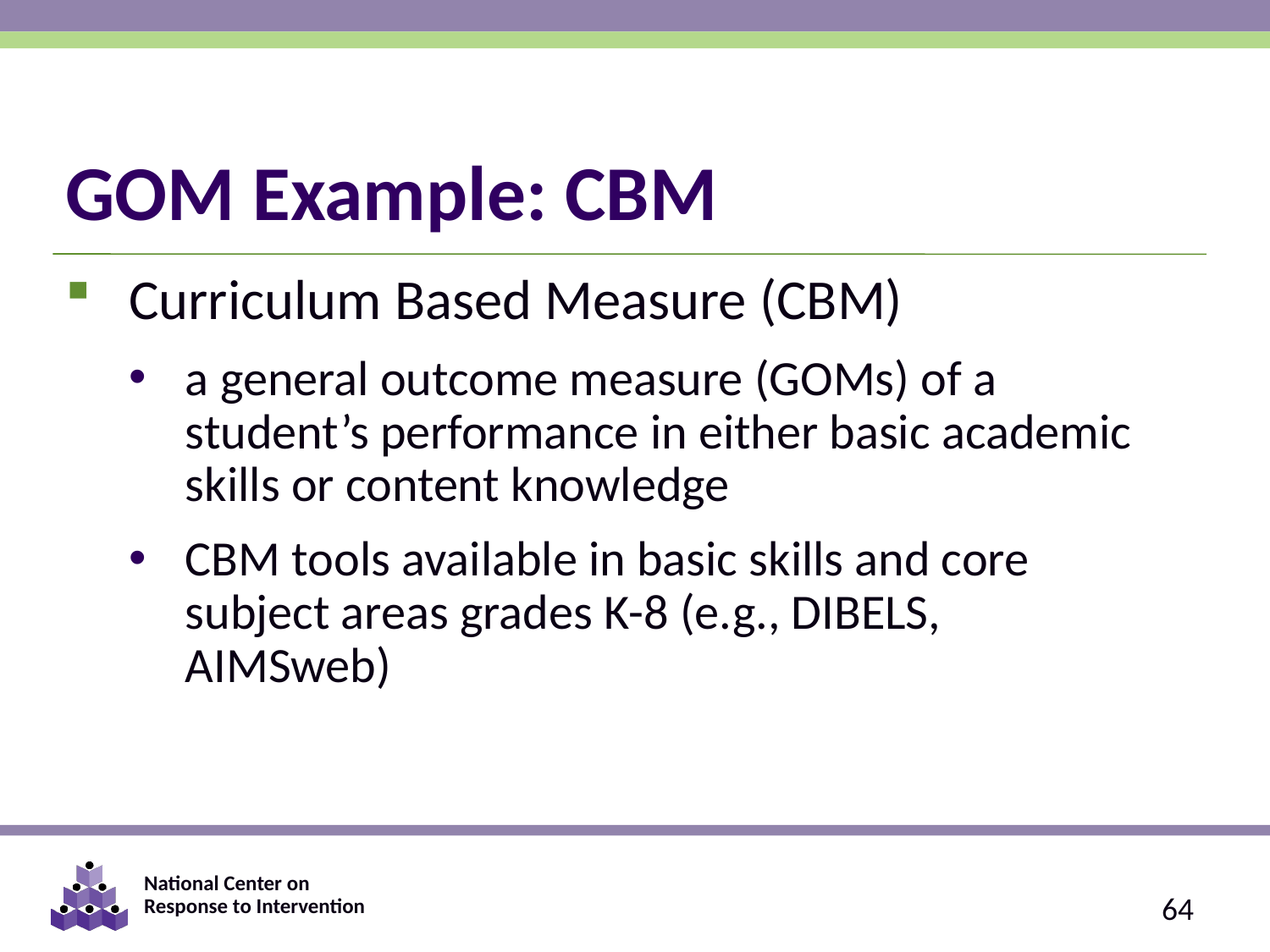

# GOM Example: CBM
Curriculum Based Measure (CBM)
a general outcome measure (GOMs) of a student’s performance in either basic academic skills or content knowledge
CBM tools available in basic skills and core subject areas grades K-8 (e.g., DIBELS, AIMSweb)

64